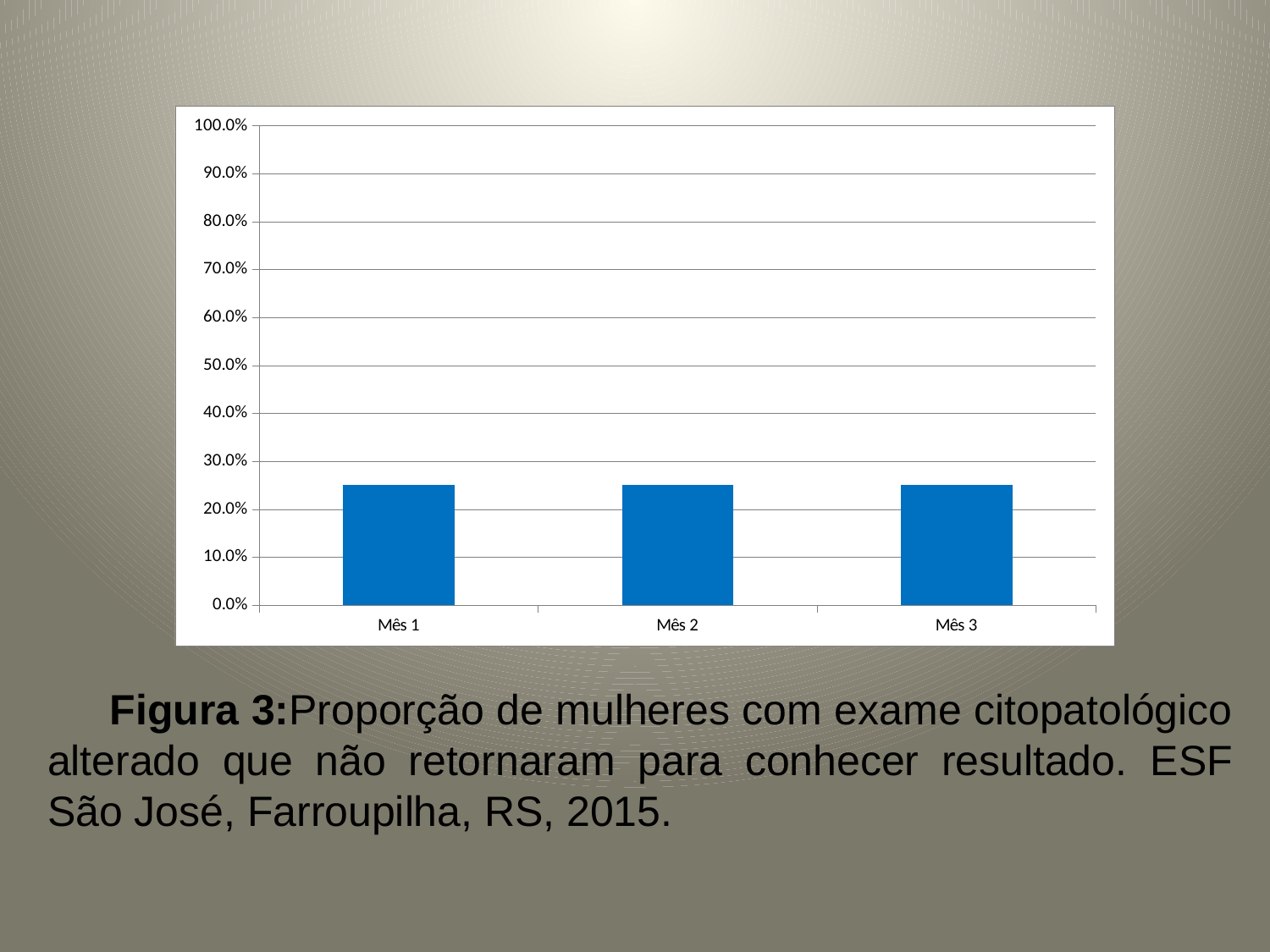

#

### Chart

| Category | Proporção de mulheres com exame citopatológico alterado que não retornaram para conhecer resultado |
|---|---|
| Mês 1 | 0.25 |
| Mês 2 | 0.25 |
| Mês 3 | 0.25 |
Figura 3:Proporção de mulheres com exame citopatológico alterado que não retornaram para conhecer resultado. ESF São José, Farroupilha, RS, 2015.